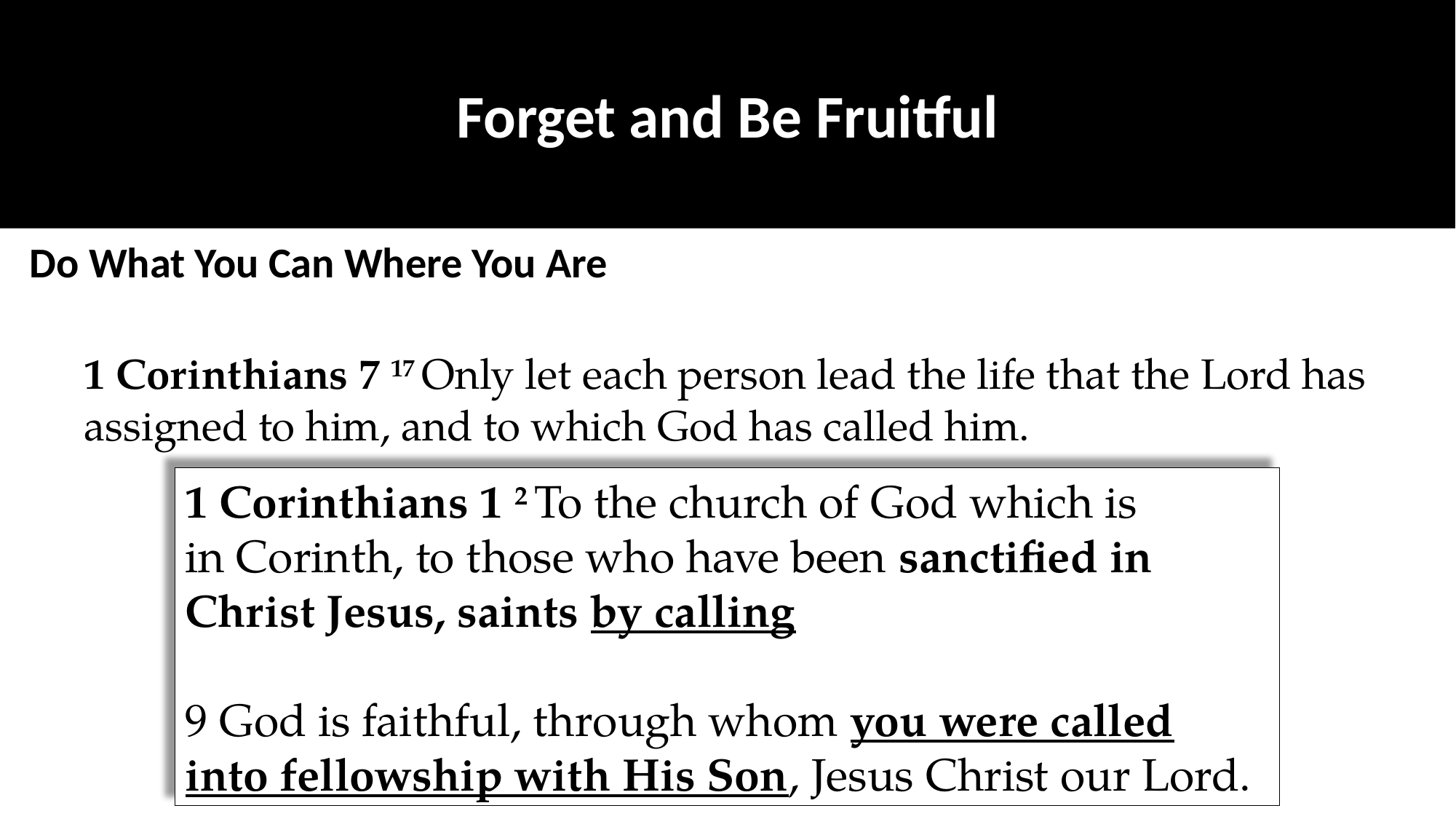

Forget and Be Fruitful

  Do What You Can Where You Are

1 Corinthians 7 17 Only let each person lead the life that the Lord has assigned to him, and to which God has called him.
1 Corinthians 1 2 To the church of God which is in Corinth, to those who have been sanctified in Christ Jesus, saints by calling

9 God is faithful, through whom you were called into fellowship with His Son, Jesus Christ our Lord.